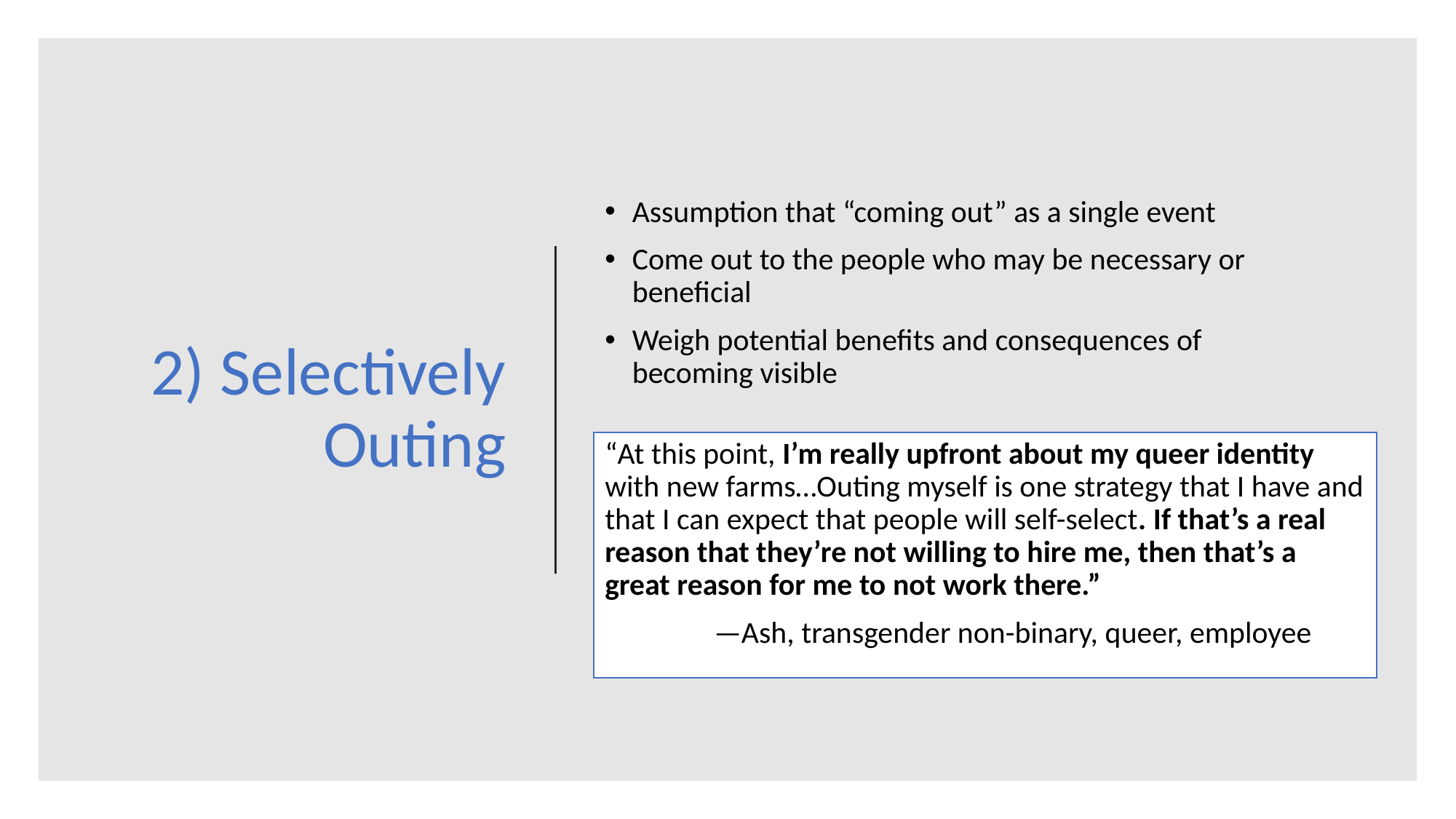

# 2) Selectively Outing
Assumption that “coming out” as a single event
Come out to the people who may be necessary or beneficial
Weigh potential benefits and consequences of becoming visible

“At this point, I’m really upfront about my queer identity with new farms…Outing myself is one strategy that I have and that I can expect that people will self-select. If that’s a real reason that they’re not willing to hire me, then that’s a great reason for me to not work there.”
	—Ash, transgender non-binary, queer, employee